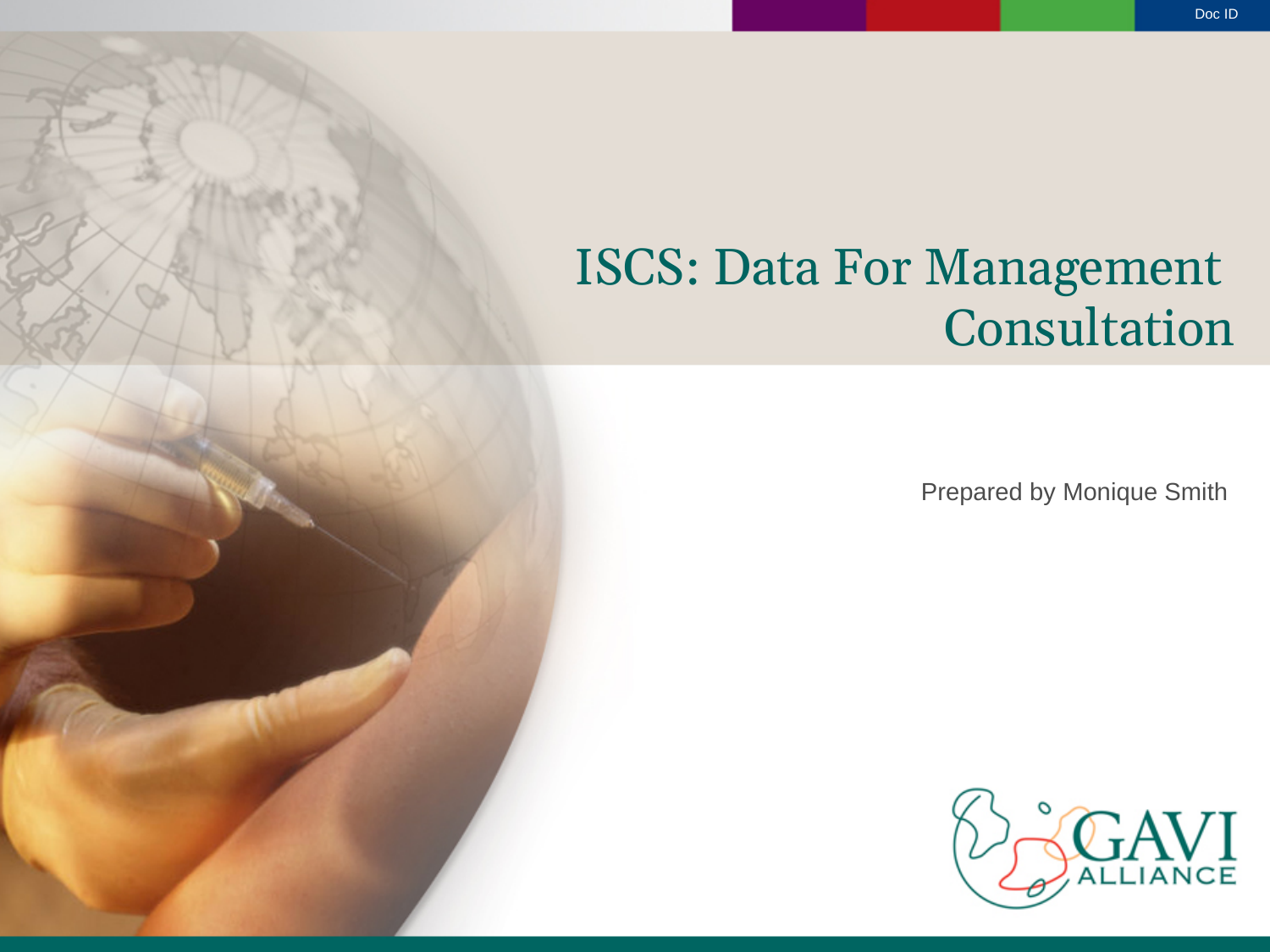

# ISCS: Data For Management  Consultation
Prepared by Monique Smith